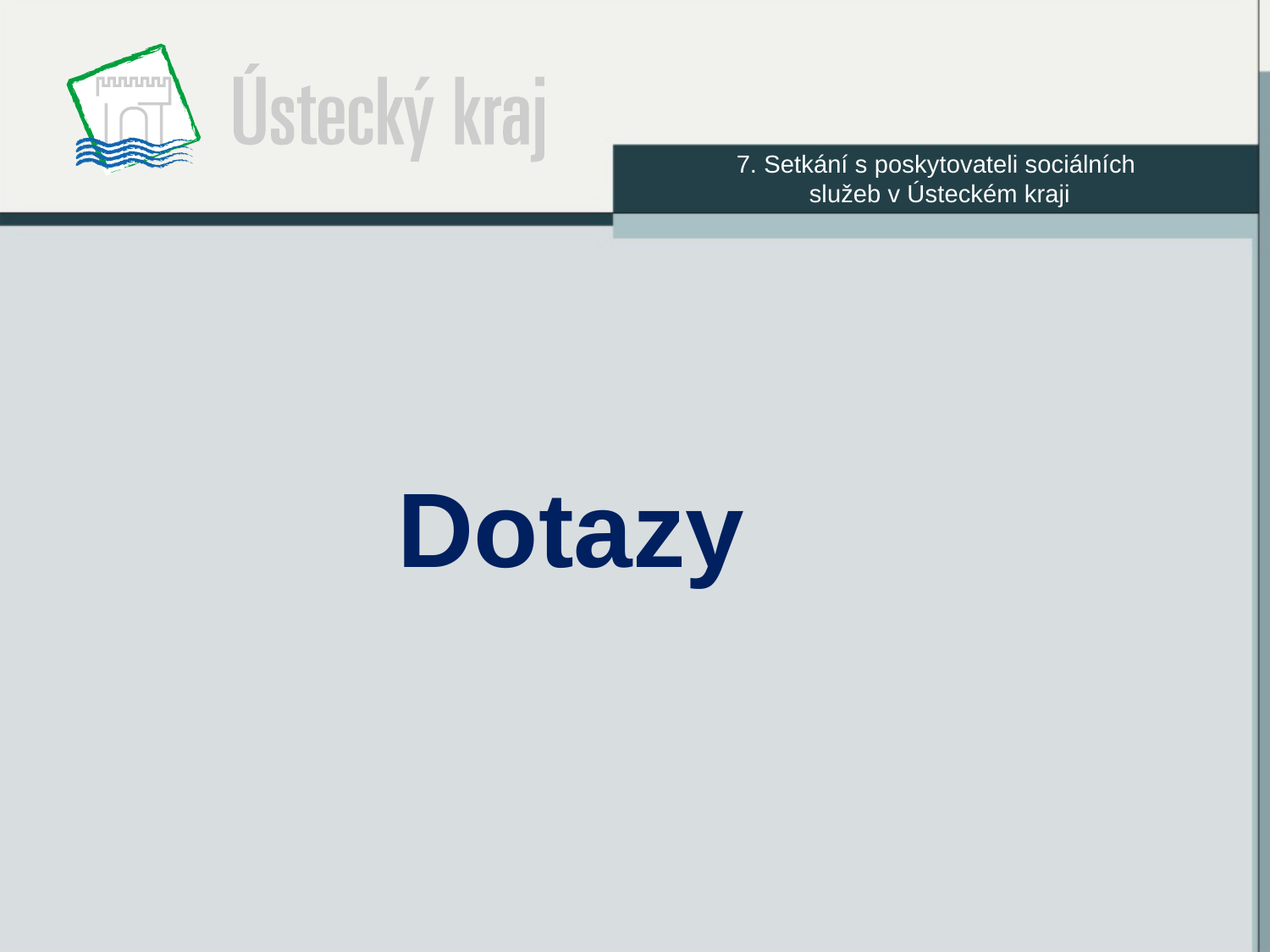

7. Setkání s poskytovateli sociálních
služeb v Ústeckém kraji

# Dotazy